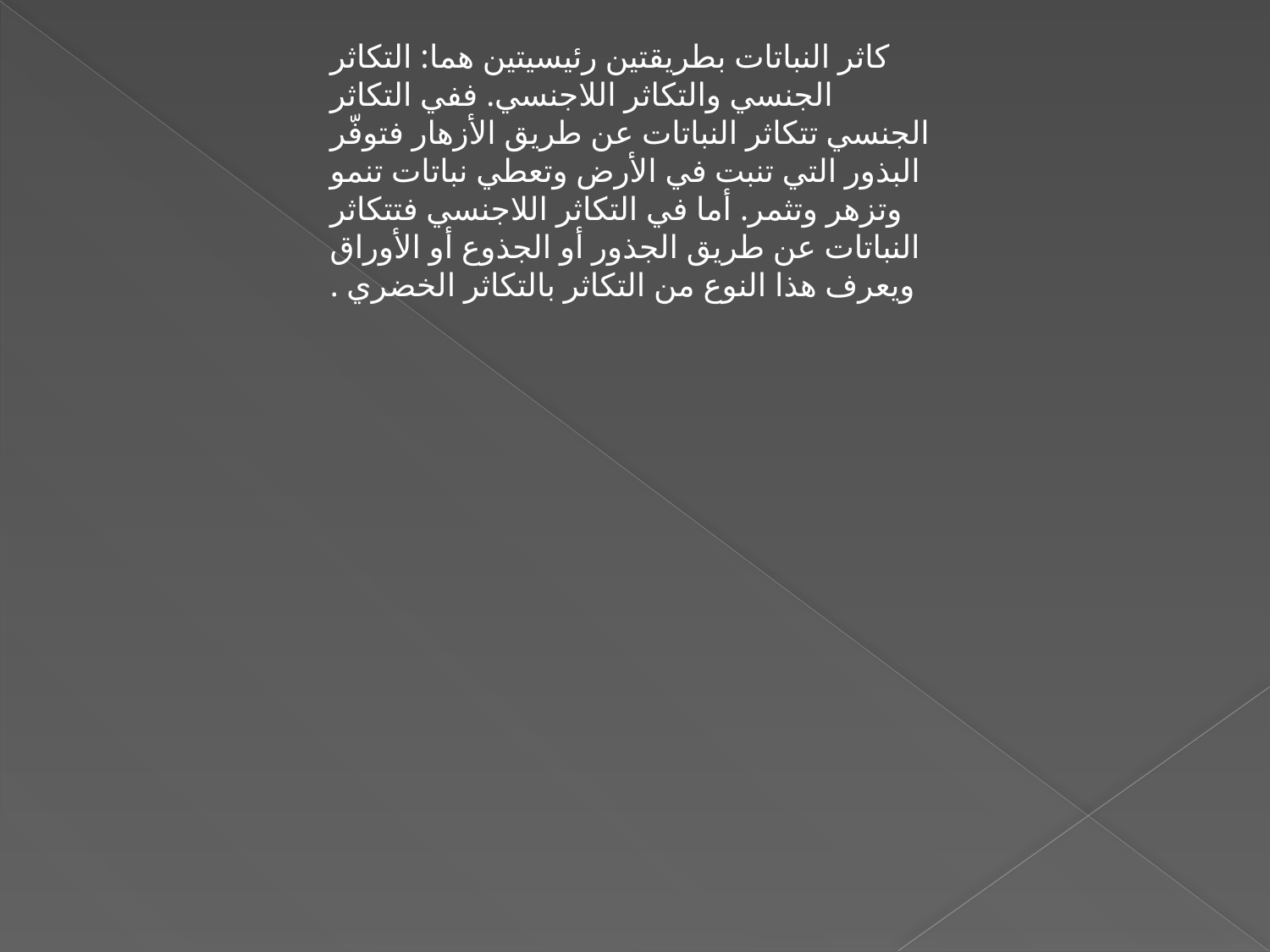

كاثر النباتات بطريقتين رئيسيتين هما: التكاثر الجنسي والتكاثر اللاجنسي. ففي التكاثر الجنسي تتكاثر النباتات عن طريق الأزهار فتوفّر البذور التي تنبت في الأرض وتعطي نباتات تنمو وتزهر وتثمر. أما في التكاثر اللاجنسي فتتكاثر النباتات عن طريق الجذور أو الجذوع أو الأوراق ويعرف هذا النوع من التكاثر بالتكاثر الخضري .